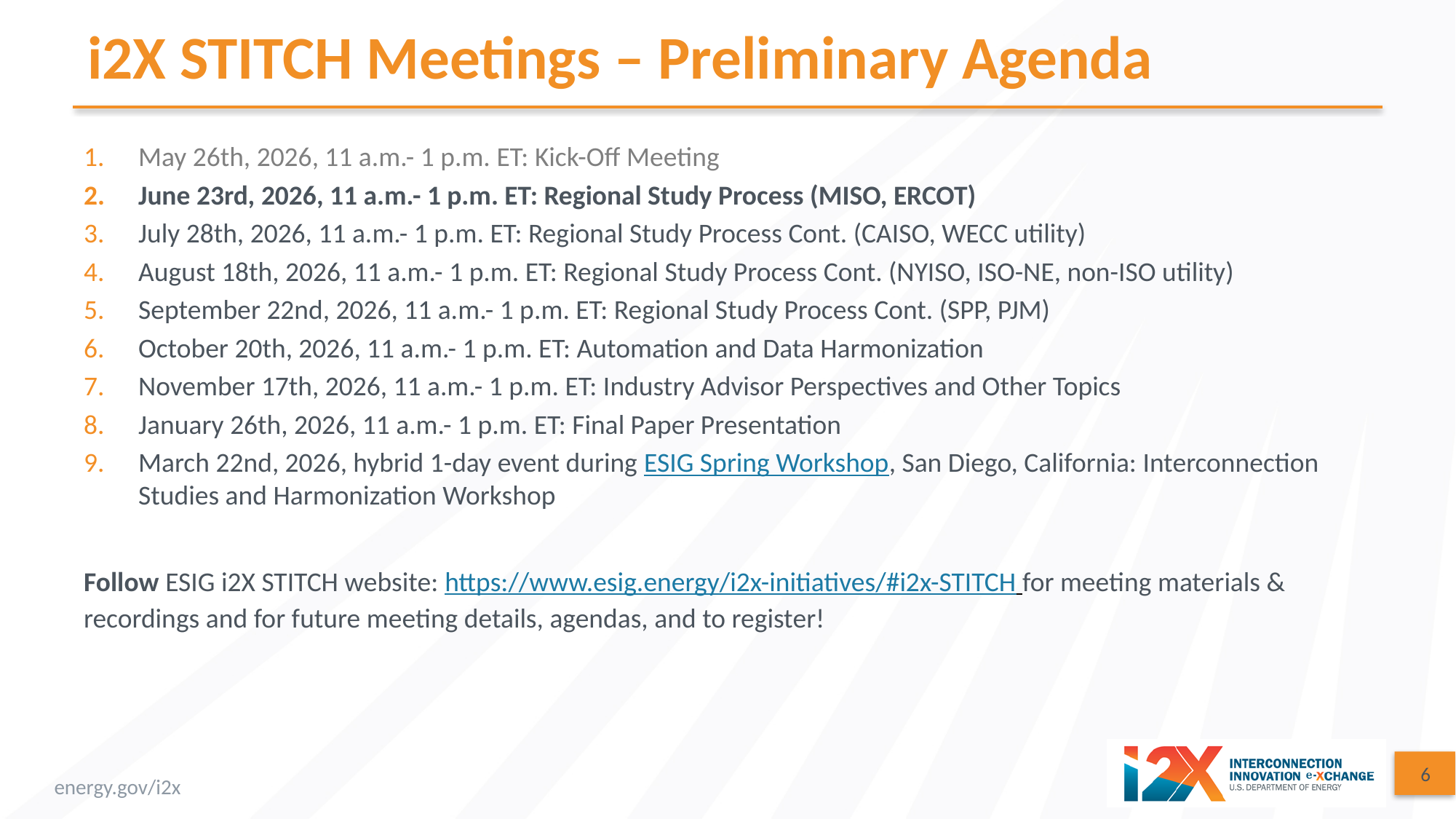

# i2X STITCH Meetings – Preliminary Agenda

May 26th, 2026, 11 a.m.- 1 p.m. ET: Kick-Off Meeting
June 23rd, 2026, 11 a.m.- 1 p.m. ET: Regional Study Process (MISO, ERCOT)
July 28th, 2026, 11 a.m.- 1 p.m. ET: Regional Study Process Cont. (CAISO, WECC utility)
August 18th, 2026, 11 a.m.- 1 p.m. ET: Regional Study Process Cont. (NYISO, ISO-NE, non-ISO utility)
September 22nd, 2026, 11 a.m.- 1 p.m. ET: Regional Study Process Cont. (SPP, PJM)
October 20th, 2026, 11 a.m.- 1 p.m. ET: Automation and Data Harmonization
November 17th, 2026, 11 a.m.- 1 p.m. ET: Industry Advisor Perspectives and Other Topics
January 26th, 2026, 11 a.m.- 1 p.m. ET: Final Paper Presentation
March 22nd, 2026, hybrid 1-day event during ESIG Spring Workshop, San Diego, California: Interconnection Studies and Harmonization Workshop

Follow ESIG i2X STITCH website: https://www.esig.energy/i2x-initiatives/#i2x-STITCH for meeting materials & recordings and for future meeting details, agendas, and to register!

6